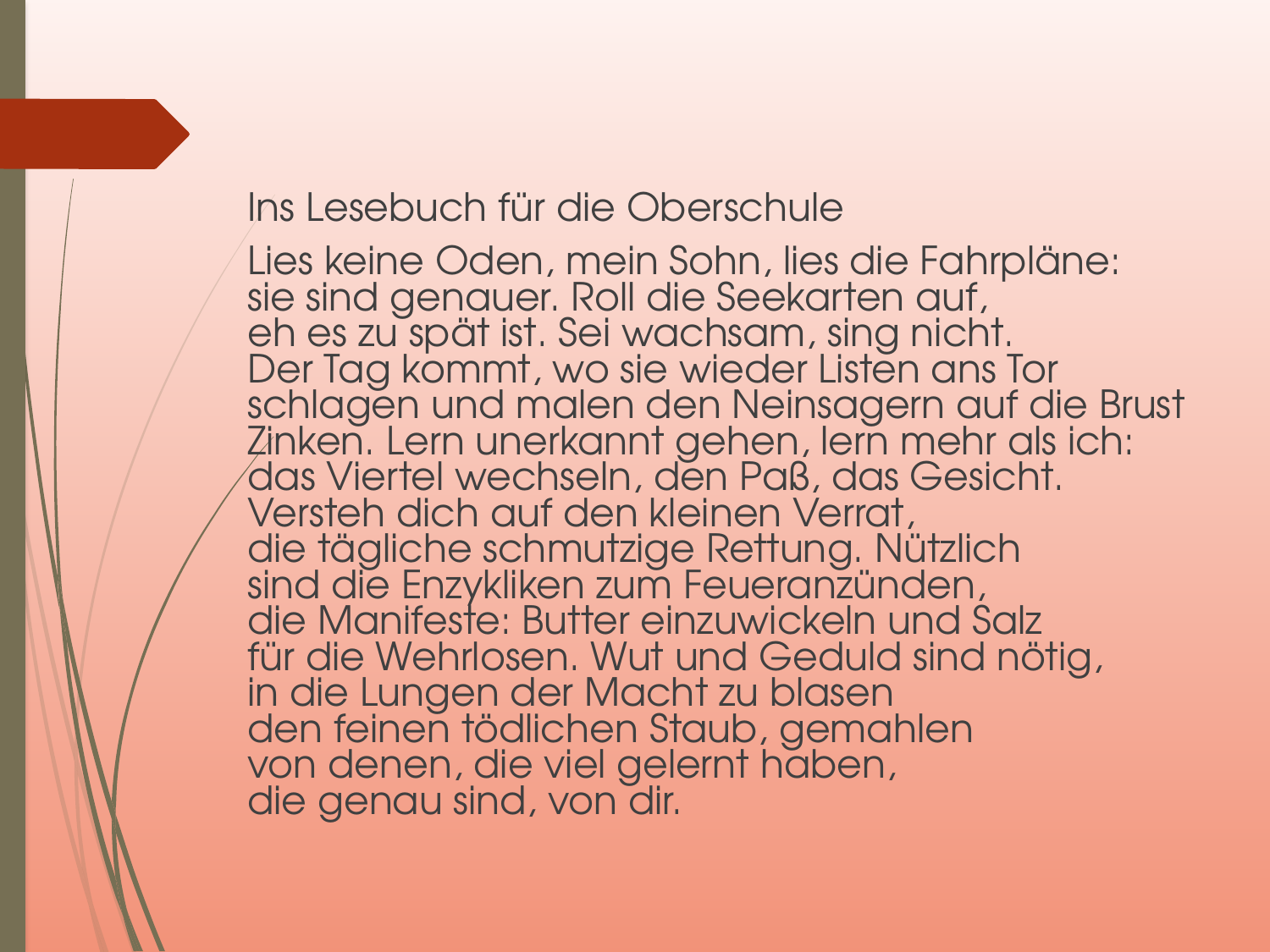

Ins Lesebuch für die Oberschule
Lies keine Oden, mein Sohn, lies die Fahrpläne:
sie sind genauer. Roll die Seekarten auf,
eh es zu spät ist. Sei wachsam, sing nicht.
Der Tag kommt, wo sie wieder Listen ans Tor
schlagen und malen den Neinsagern auf die Brust
Zinken. Lern unerkannt gehen, lern mehr als ich:
das Viertel wechseln, den Paß, das Gesicht.
Versteh dich auf den kleinen Verrat,
die tägliche schmutzige Rettung. Nützlich
sind die Enzykliken zum Feueranzünden,
die Manifeste: Butter einzuwickeln und Salz
für die Wehrlosen. Wut und Geduld sind nötig,
in die Lungen der Macht zu blasen
den feinen tödlichen Staub, gemahlen
von denen, die viel gelernt haben,
die genau sind, von dir.